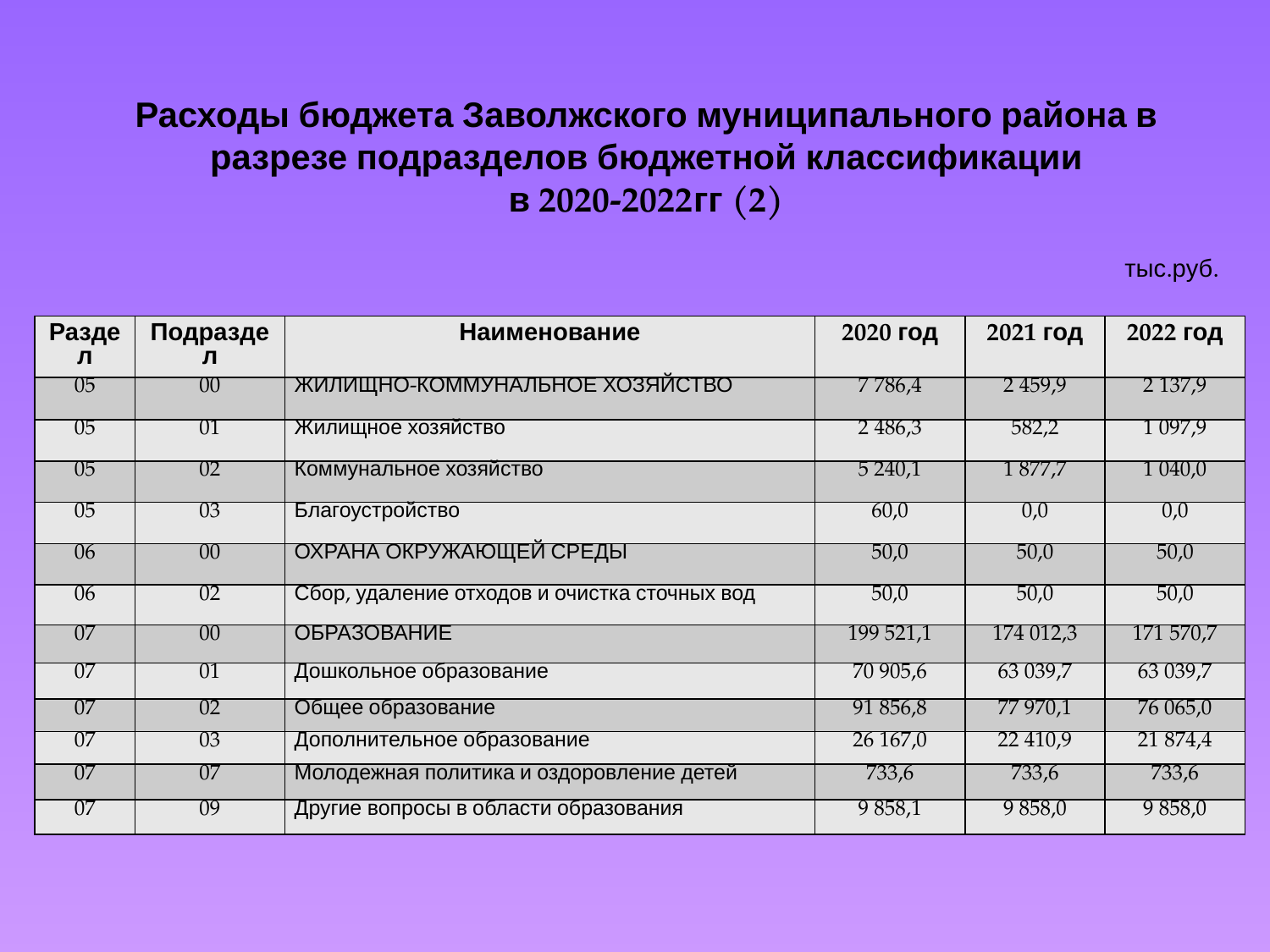

# Расходы бюджета Заволжского муниципального района в разрезе подразделов бюджетной классификации в 2020-2022гг (2)
тыс.руб.
| Раздел | Подраздел | Наименование | 2020 год | 2021 год | 2022 год |
| --- | --- | --- | --- | --- | --- |
| 05 | 00 | ЖИЛИЩНО-КОММУНАЛЬНОЕ ХОЗЯЙСТВО | 7 786,4 | 2 459,9 | 2 137,9 |
| 05 | 01 | Жилищное хозяйство | 2 486,3 | 582,2 | 1 097,9 |
| 05 | 02 | Коммунальное хозяйство | 5 240,1 | 1 877,7 | 1 040,0 |
| 05 | 03 | Благоустройство | 60,0 | 0,0 | 0,0 |
| 06 | 00 | ОХРАНА ОКРУЖАЮЩЕЙ СРЕДЫ | 50,0 | 50,0 | 50,0 |
| 06 | 02 | Сбор, удаление отходов и очистка сточных вод | 50,0 | 50,0 | 50,0 |
| 07 | 00 | ОБРАЗОВАНИЕ | 199 521,1 | 174 012,3 | 171 570,7 |
| 07 | 01 | Дошкольное образование | 70 905,6 | 63 039,7 | 63 039,7 |
| 07 | 02 | Общее образование | 91 856,8 | 77 970,1 | 76 065,0 |
| 07 | 03 | Дополнительное образование | 26 167,0 | 22 410,9 | 21 874,4 |
| 07 | 07 | Молодежная политика и оздоровление детей | 733,6 | 733,6 | 733,6 |
| 07 | 09 | Другие вопросы в области образования | 9 858,1 | 9 858,0 | 9 858,0 |